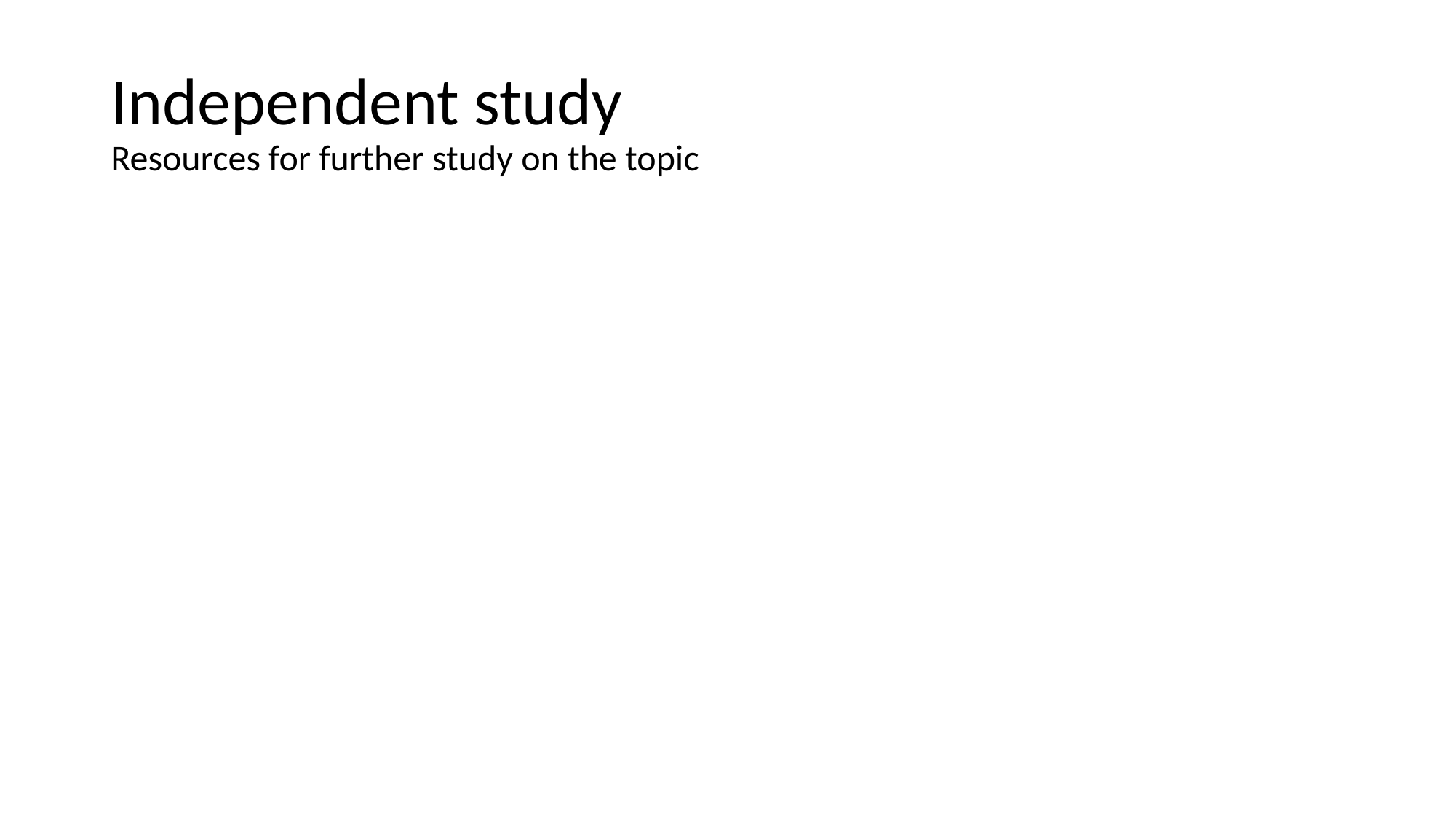

# Independent study Resources for further study on the topic